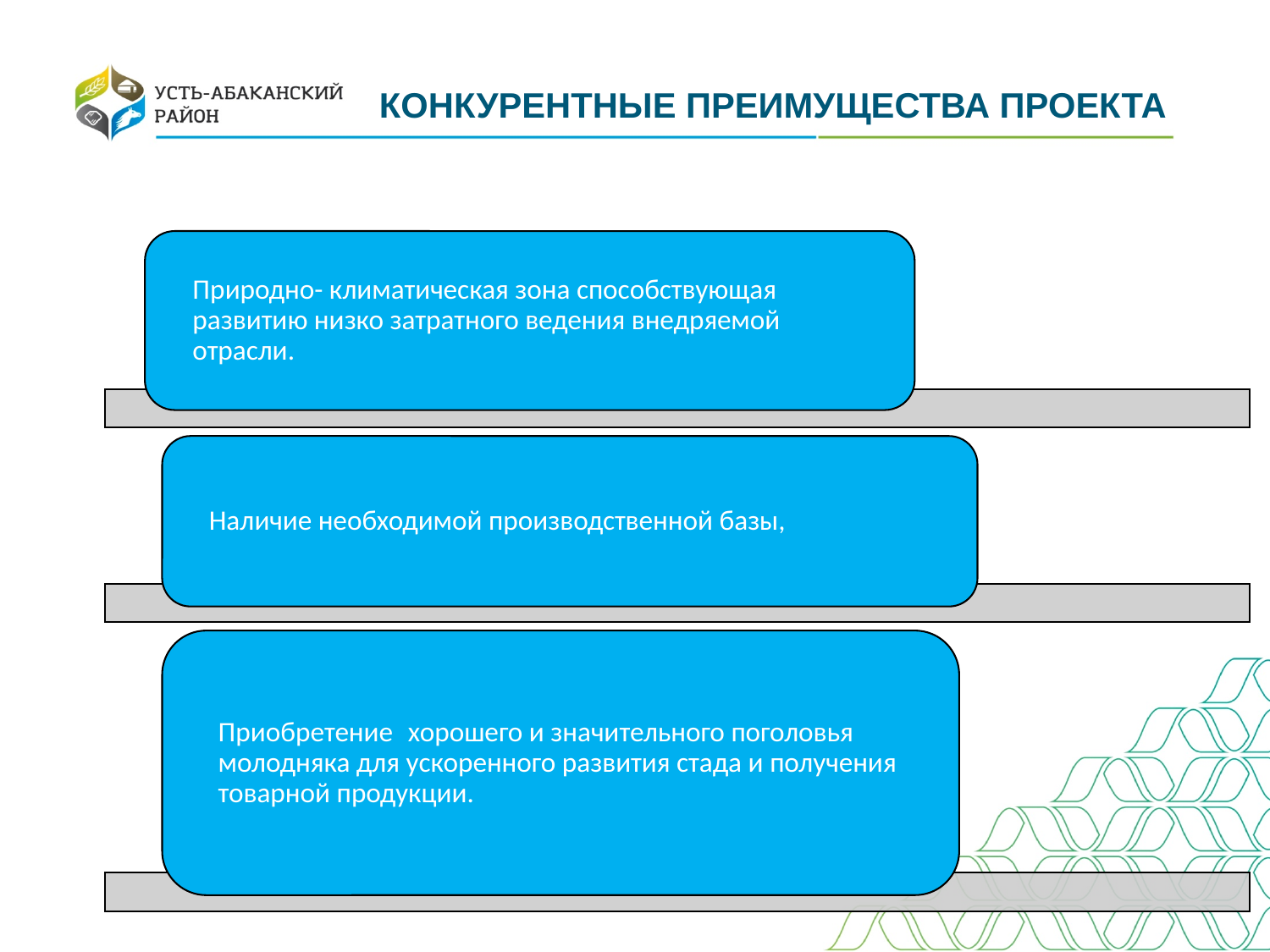

КОНКУРЕНТНЫЕ ПРЕИМУЩЕСТВА ПРОЕКТА
Природно- климатическая зона способствующая развитию низко затратного ведения внедряемой отрасли.
Наличие необходимой производственной базы,
Приобретение   хорошего и значительного поголовья молодняка для ускоренного развития стада и получения товарной продукции.